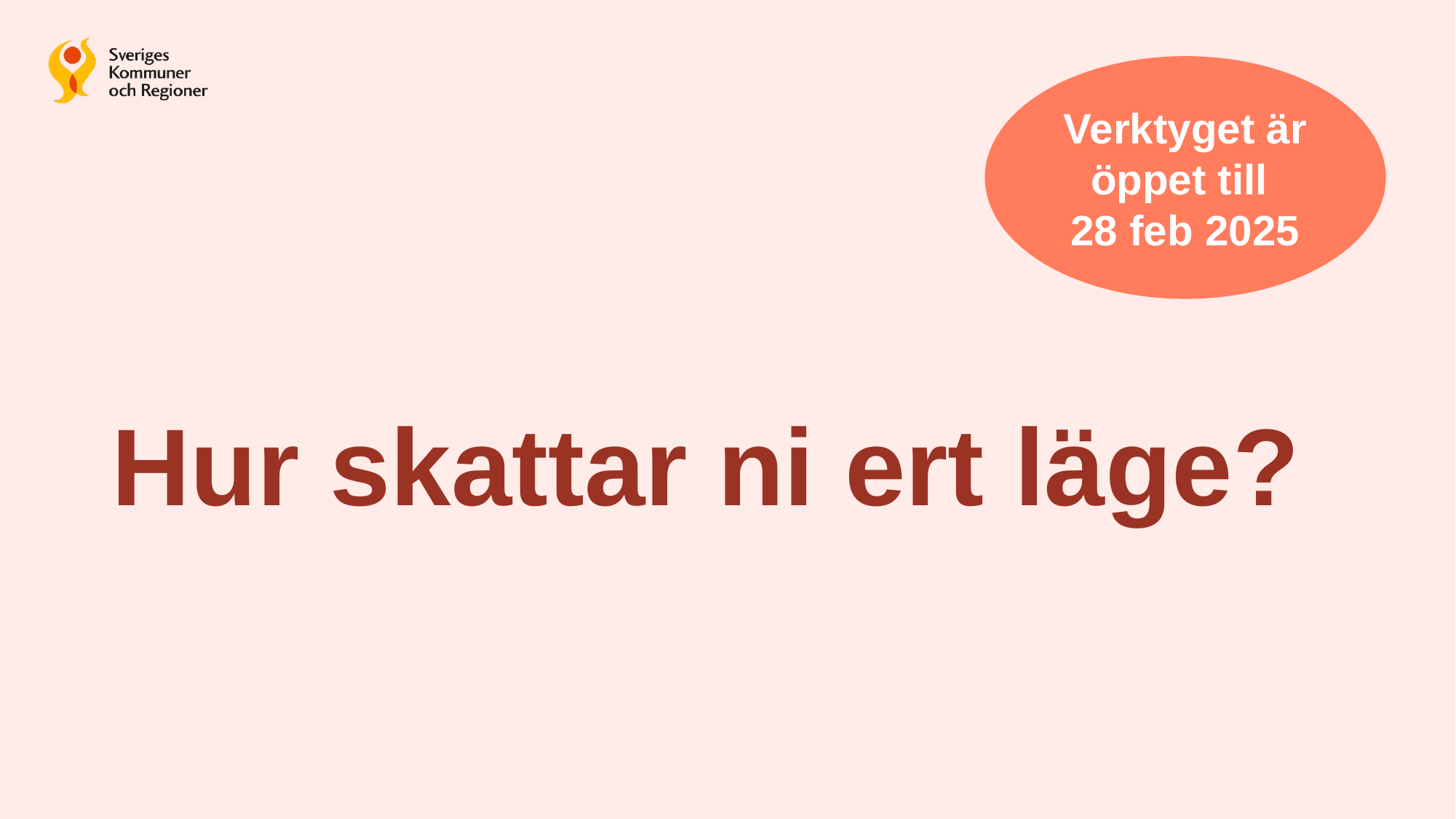

Verktyget är öppet till
28 feb 2025
# Hur skattar ni ert läge?